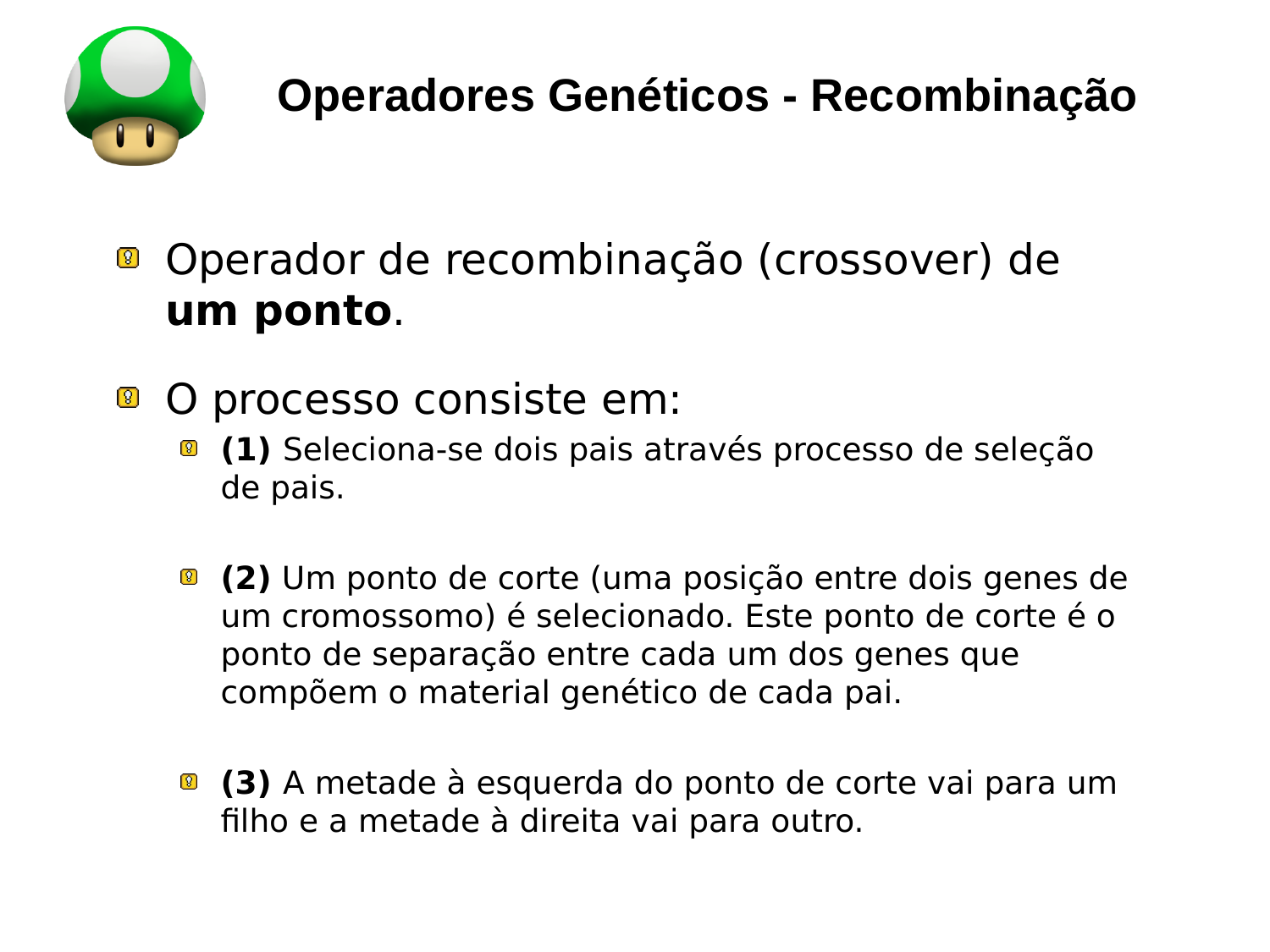

# Operadores Genéticos - Recombinação
Operador de recombinação (crossover) de um ponto.

O processo consiste em:
(1) Seleciona-se dois pais através processo de seleção de pais.

(2) Um ponto de corte (uma posição entre dois genes de um cromossomo) é selecionado. Este ponto de corte é o ponto de separação entre cada um dos genes que compõem o material genético de cada pai.

(3) A metade à esquerda do ponto de corte vai para um filho e a metade à direita vai para outro.